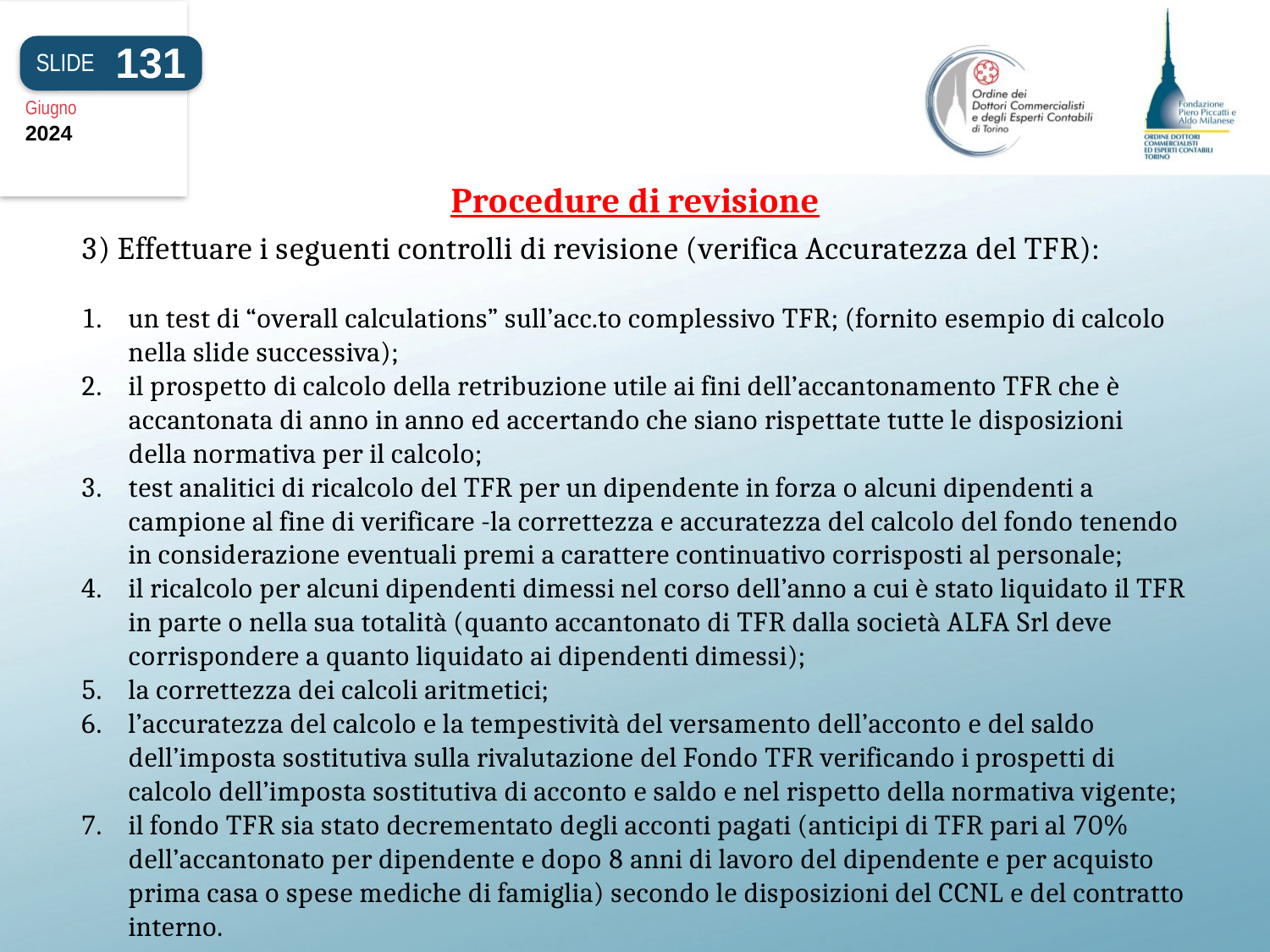

131
SLIDE

Giugno
2024
# Procedure di revisione

3) Effettuare i seguenti controlli di revisione (verifica Accuratezza del TFR):

un test di “overall calculations” sull’acc.to complessivo TFR; (fornito esempio di calcolo nella slide successiva);
il prospetto di calcolo della retribuzione utile ai fini dell’accantonamento TFR che è accantonata di anno in anno ed accertando che siano rispettate tutte le disposizioni della normativa per il calcolo;
test analitici di ricalcolo del TFR per un dipendente in forza o alcuni dipendenti a campione al fine di verificare -la correttezza e accuratezza del calcolo del fondo tenendo in considerazione eventuali premi a carattere continuativo corrisposti al personale;
il ricalcolo per alcuni dipendenti dimessi nel corso dell’anno a cui è stato liquidato il TFR in parte o nella sua totalità (quanto accantonato di TFR dalla società ALFA Srl deve corrispondere a quanto liquidato ai dipendenti dimessi);
la correttezza dei calcoli aritmetici;
l’accuratezza del calcolo e la tempestività del versamento dell’acconto e del saldo dell’imposta sostitutiva sulla rivalutazione del Fondo TFR verificando i prospetti di calcolo dell’imposta sostitutiva di acconto e saldo e nel rispetto della normativa vigente;
il fondo TFR sia stato decrementato degli acconti pagati (anticipi di TFR pari al 70% dell’accantonato per dipendente e dopo 8 anni di lavoro del dipendente e per acquisto prima casa o spese mediche di famiglia) secondo le disposizioni del CCNL e del contratto interno.